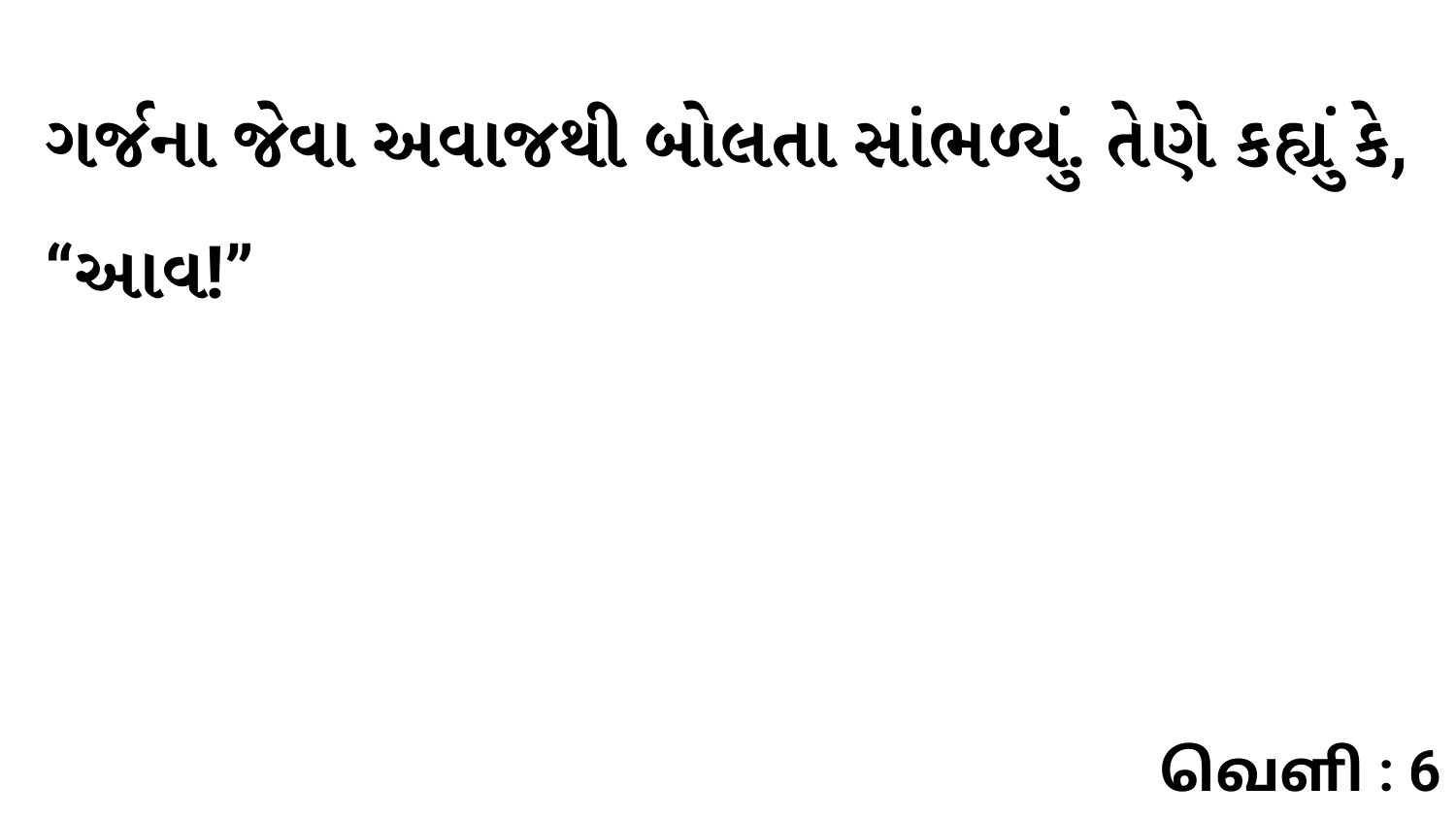

ગર્જના જેવા અવાજથી બોલતા સાંભળ્યું. તેણે કહ્યું કે, “આવ!”
வெளி : 6